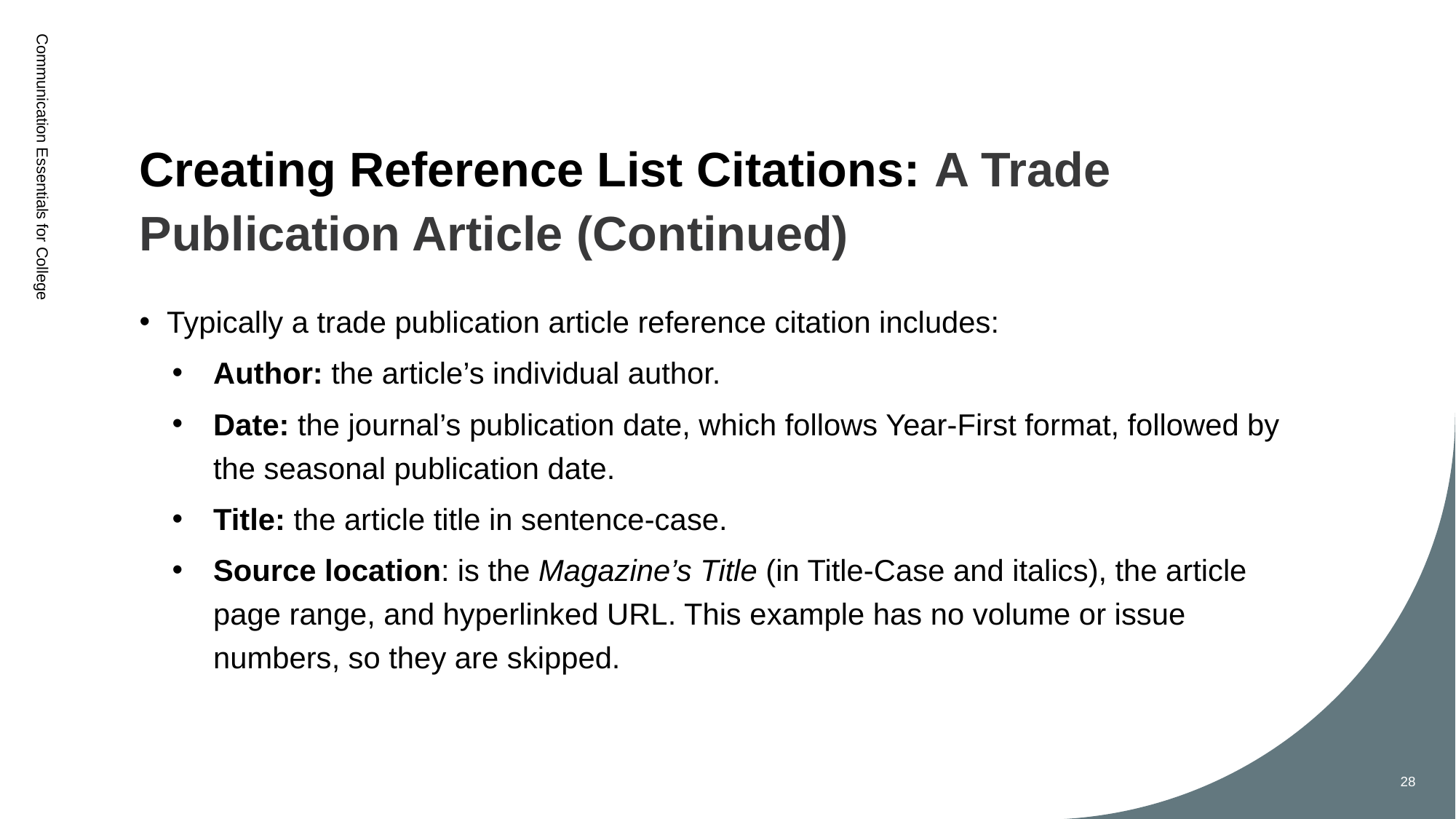

# Creating Reference List Citations: A Trade Publication Article (Continued)
Communication Essentials for College
Typically a trade publication article reference citation includes:
Author: the article’s individual author.
Date: the journal’s publication date, which follows Year-First format, followed by the seasonal publication date.
Title: the article title in sentence-case.
Source location: is the Magazine’s Title (in Title-Case and italics), the article page range, and hyperlinked URL. This example has no volume or issue numbers, so they are skipped.

28